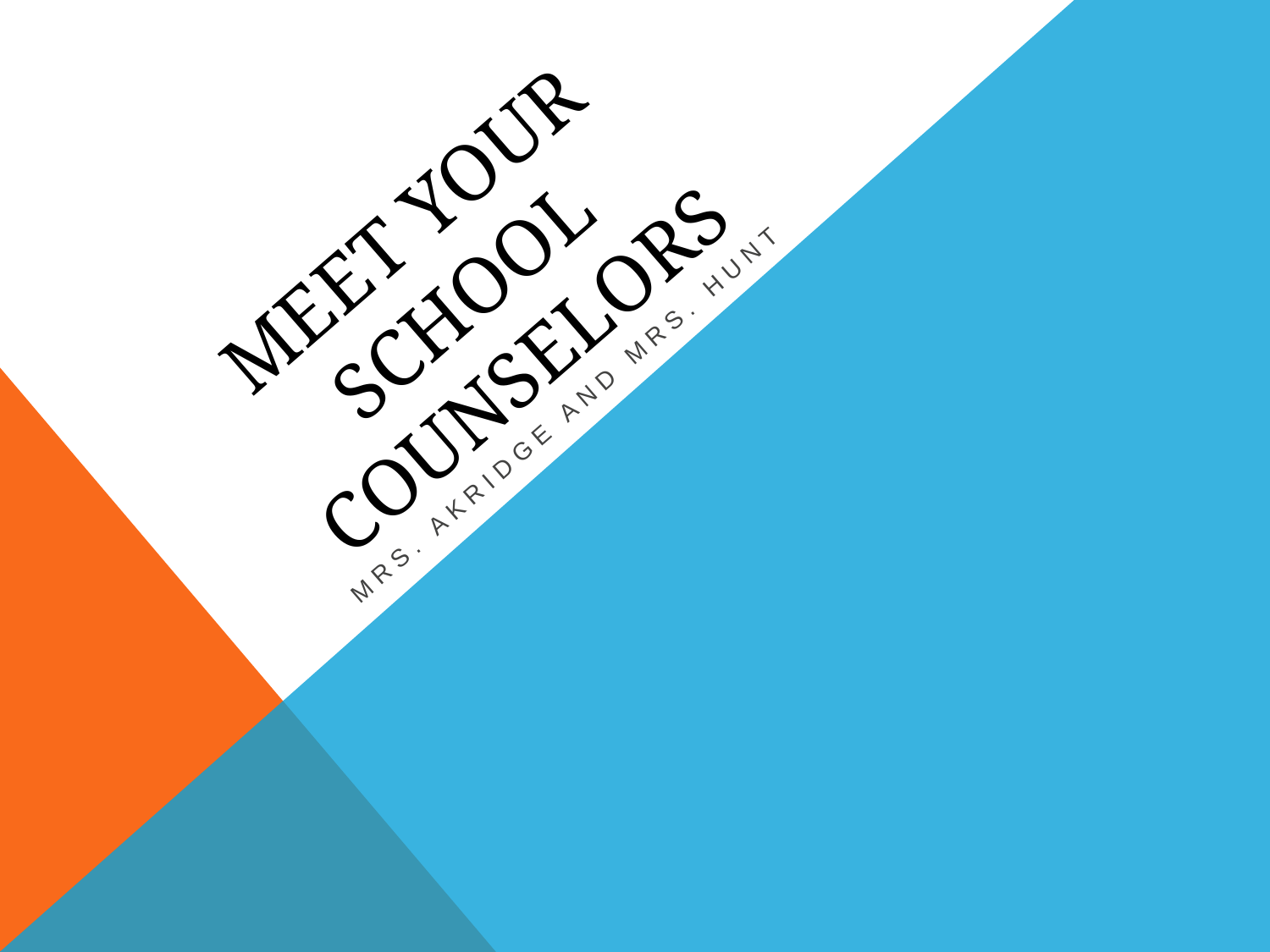

# Meet Your School Counselors
Mrs. Akridge and Mrs. Hunt